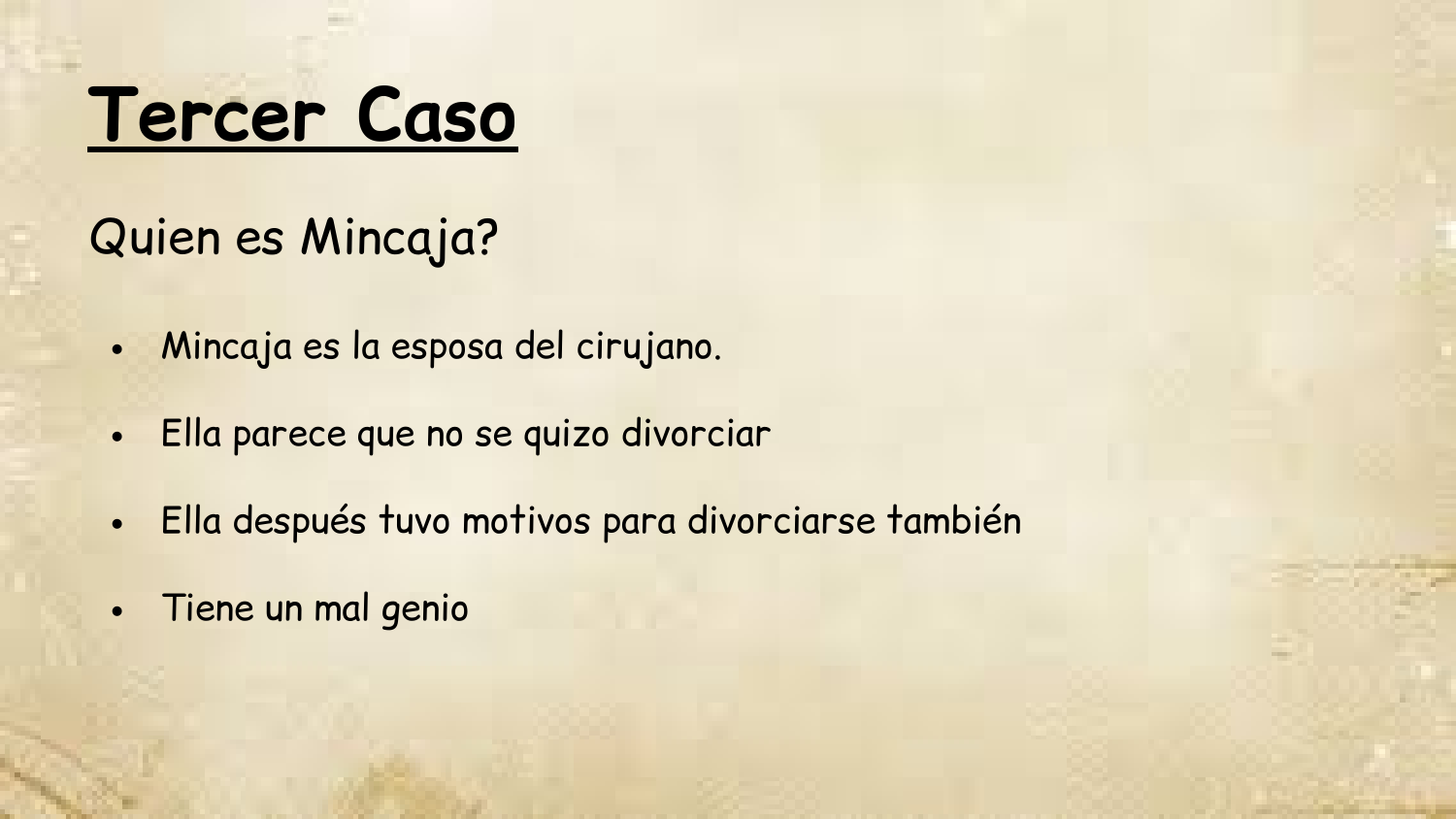

# Tercer Caso
Quien es Mincaja?

Mincaja es la esposa del cirujano.

Ella parece que no se quizo divorciar

Ella después tuvo motivos para divorciarse también

Tiene un mal genio